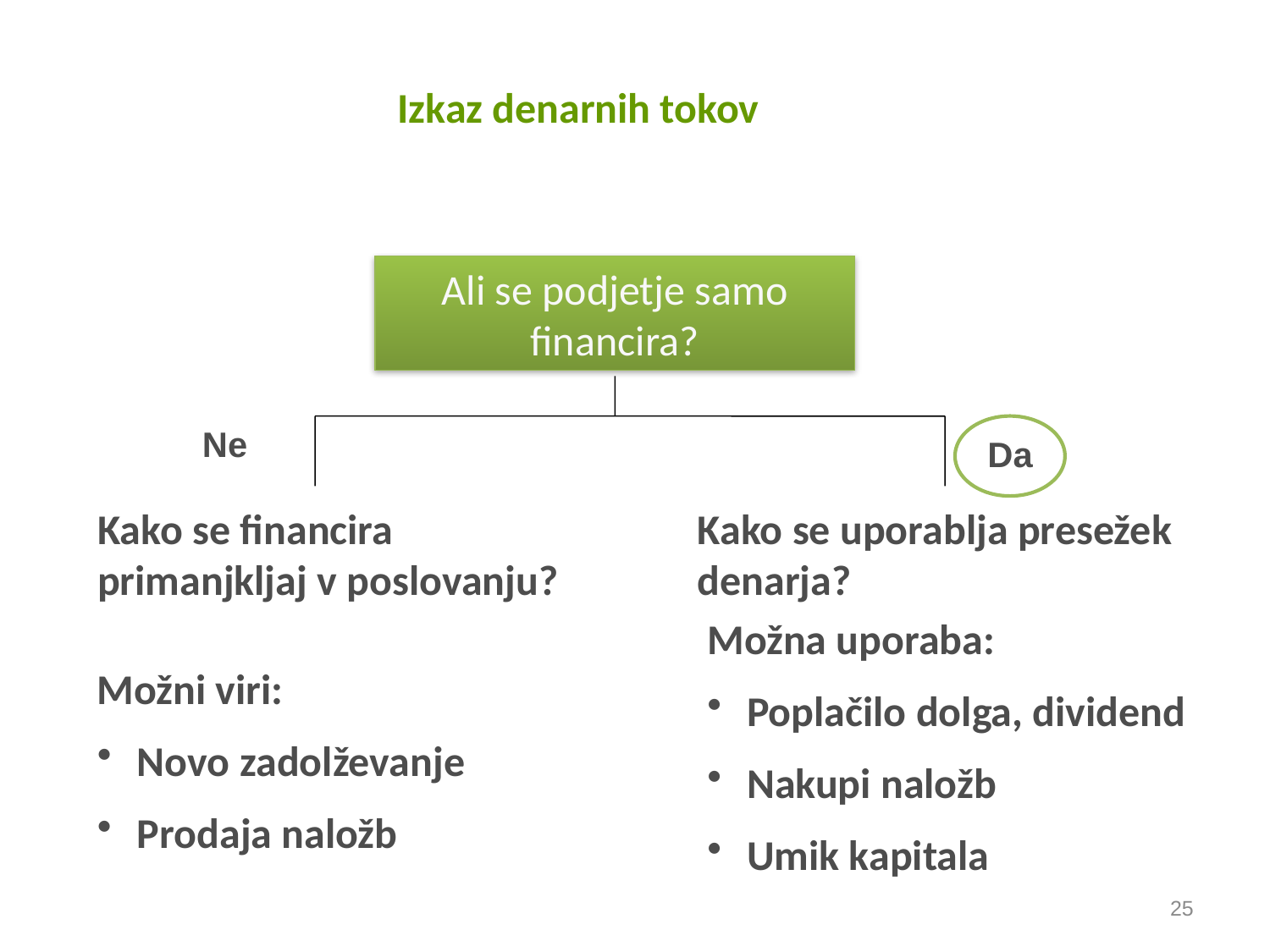

# Izkaz denarnih tokov
Ali se podjetje samo financira?

Ne

Da
Kako se financira primanjkljaj v poslovanju?
Kako se uporablja presežek denarja?
Možna uporaba:
 Poplačilo dolga, dividend
 Nakupi naložb
 Umik kapitala
Možni viri:
 Novo zadolževanje
 Prodaja naložb
25